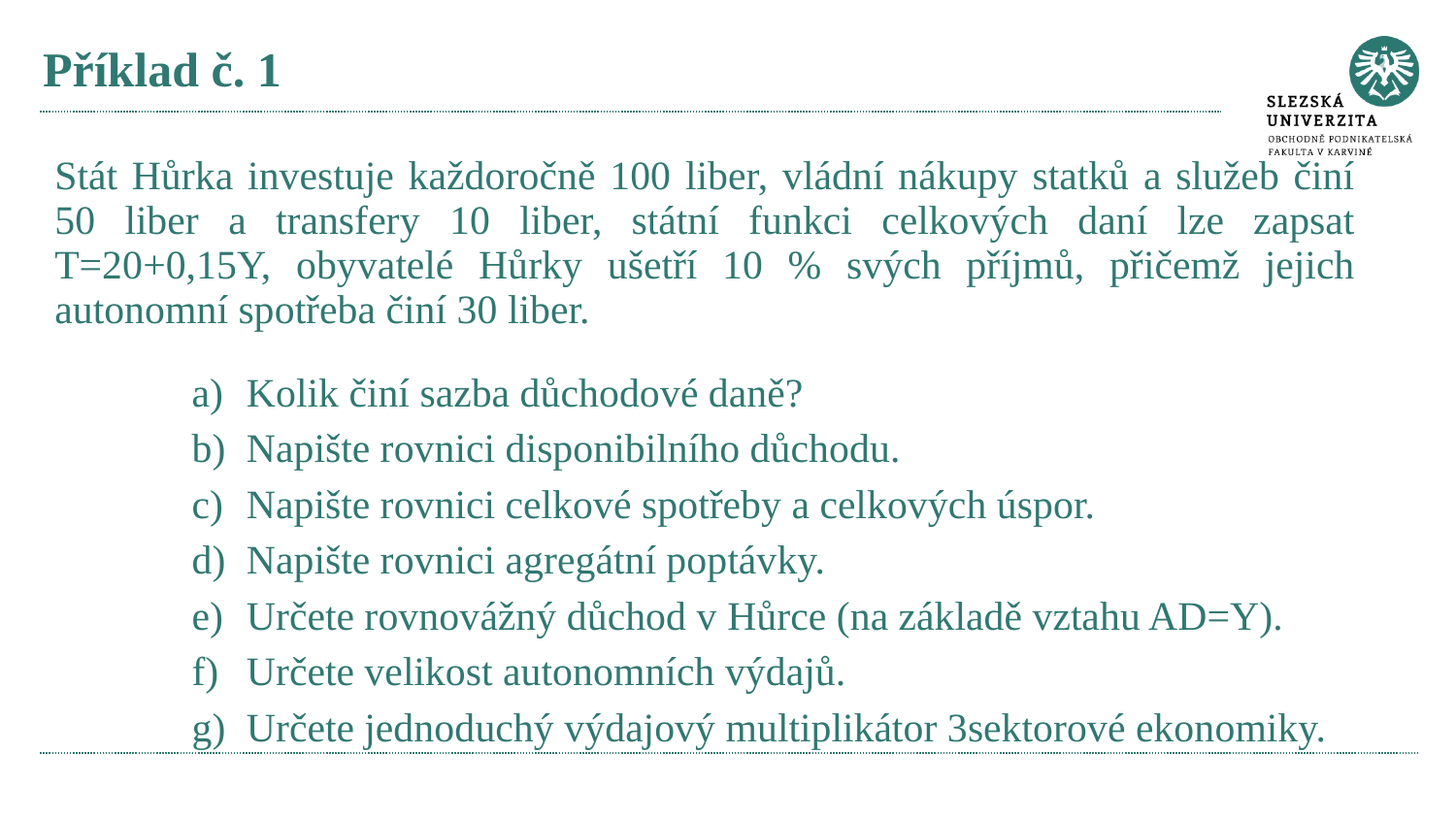

# Příklad č. 1
Stát Hůrka investuje každoročně 100 liber, vládní nákupy statků a služeb činí 50 liber a transfery 10 liber, státní funkci celkových daní lze zapsat T=20+0,15Y, obyvatelé Hůrky ušetří 10 % svých příjmů, přičemž jejich autonomní spotřeba činí 30 liber.

Kolik činí sazba důchodové daně?
Napište rovnici disponibilního důchodu.
Napište rovnici celkové spotřeby a celkových úspor.
Napište rovnici agregátní poptávky.
Určete rovnovážný důchod v Hůrce (na základě vztahu AD=Y).
Určete velikost autonomních výdajů.
Určete jednoduchý výdajový multiplikátor 3sektorové ekonomiky.